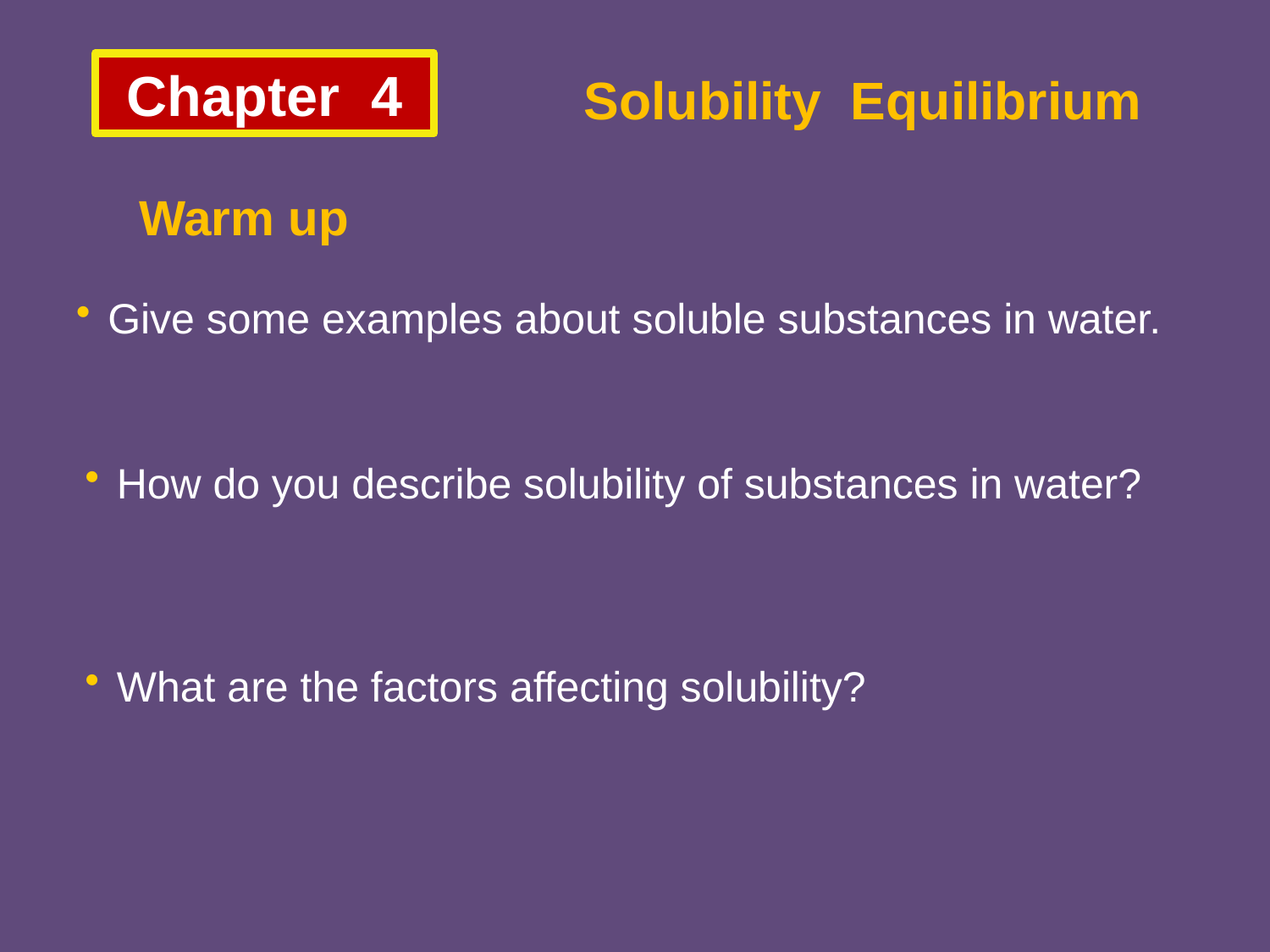

Chapter  4
Solubility  Equilibrium
Warm up
Give some examples about soluble substances in water.
How do you describe solubility of substances in water?

What are the factors affecting solubility?